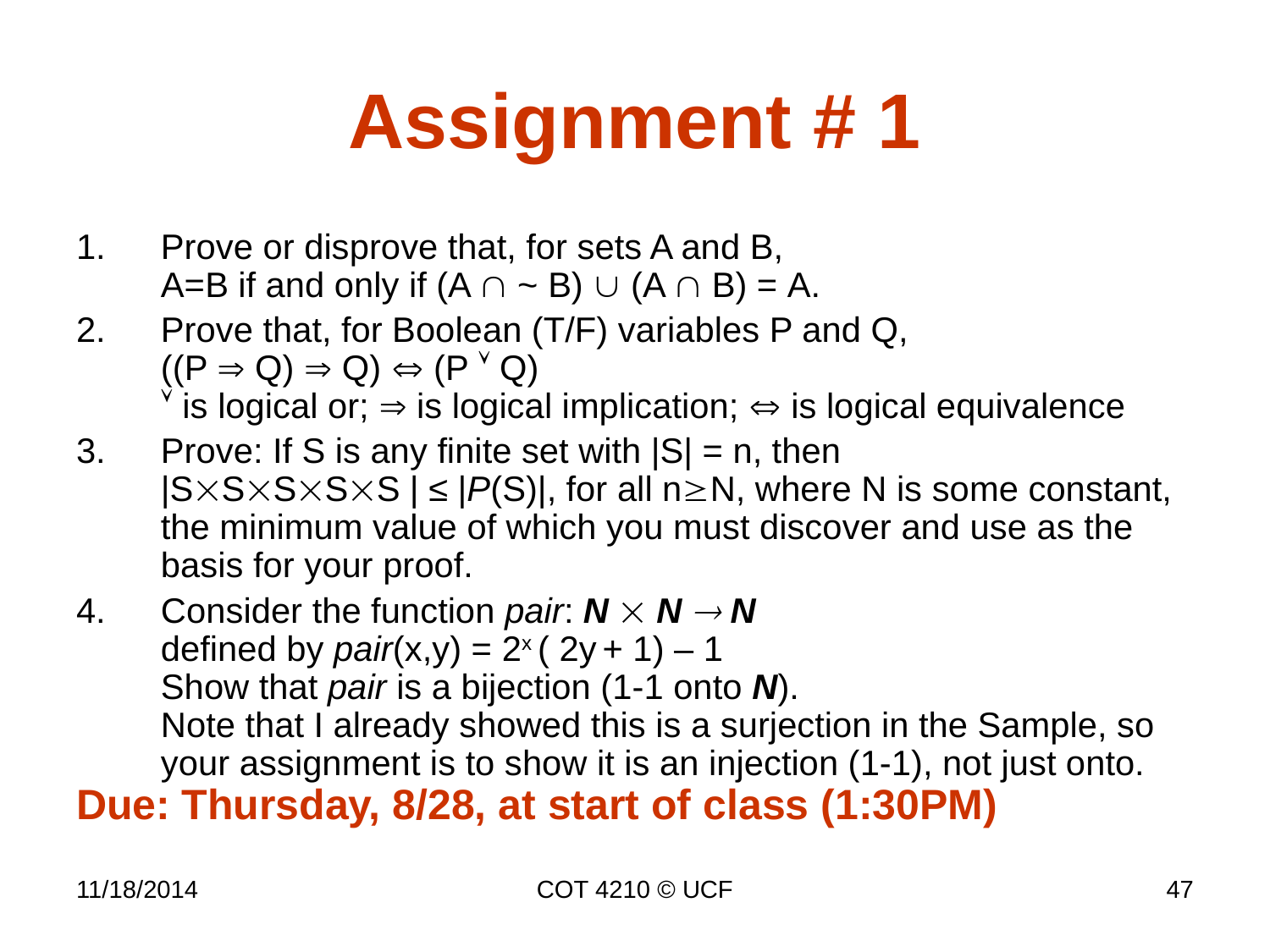

# Assignment # 1
Prove or disprove that, for sets A and B,
A=B if and only if (A ∩ ~ B) ∪ (A ∩ B) = A.
Prove that, for Boolean (T/F) variables P and Q,
((P ⇒ Q) ⇒ Q) ⇔ (P ∨ Q)
∨ is logical or; ⇒ is logical implication; ⇔ is logical equivalence
Prove: If S is any finite set with |S| = n, then
|S×S×S×S×S | ≤ |P(S)|, for all n≥N, where N is some constant, the minimum value of which you must discover and use as the basis for your proof.
Consider the function pair: N × N → N
defined by pair(x,y) = 2x ( 2y + 1) – 1
Show that pair is a bijection (1-1 onto N).
Note that I already showed this is a surjection in the Sample, so your assignment is to show it is an injection (1-1), not just onto.
Due: Thursday, 8/28, at start of class (1:30PM)
11/18/2014
COT 4210 © UCF
47